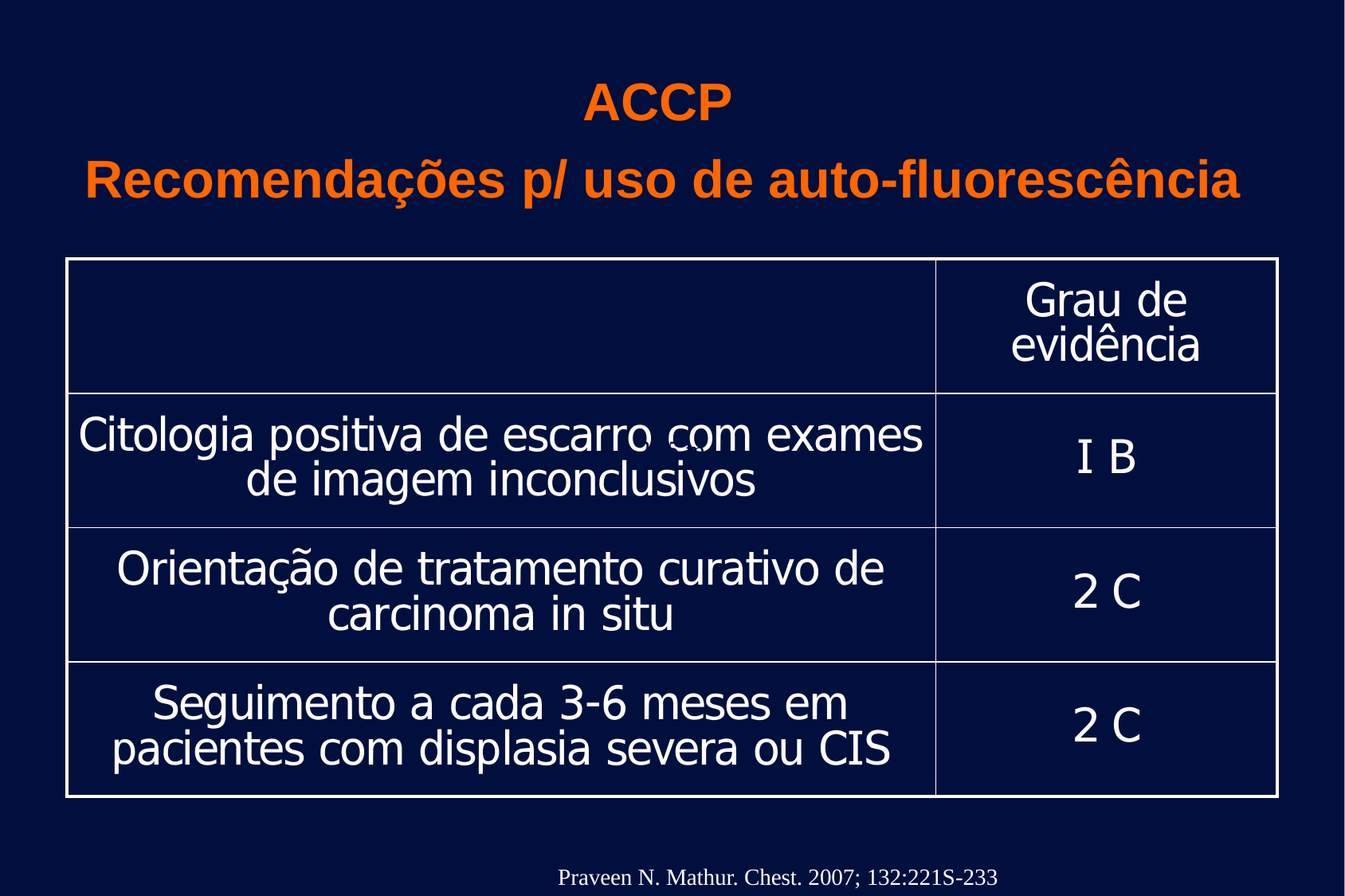

# ACCP Recomendações p/ uso de auto-fluorescência
|  | Grau de evidência |
| --- | --- |
| Citologia positiva de escarro com exames de imagem inconclusivos | I B |
| Orientação de tratamento curativo de carcinoma in situ | 2 C |
| Seguimento a cada 3-6 meses em pacientes com displasia severa ou CIS | 2 C |
21,5 m
Praveen N. Mathur. Chest. 2007; 132:221S-233